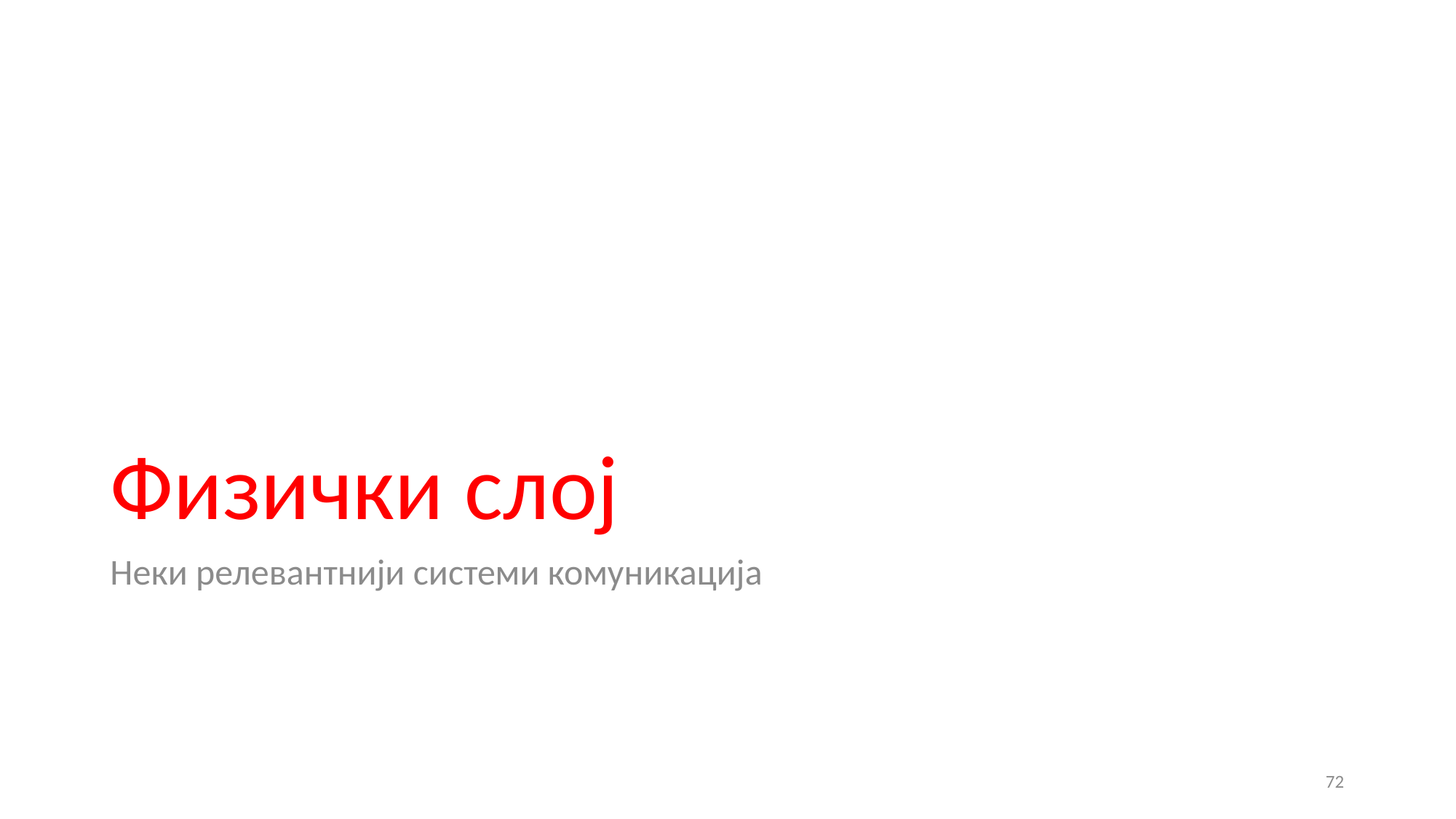

# Физички слој
Неки релевантнији системи комуникација
72